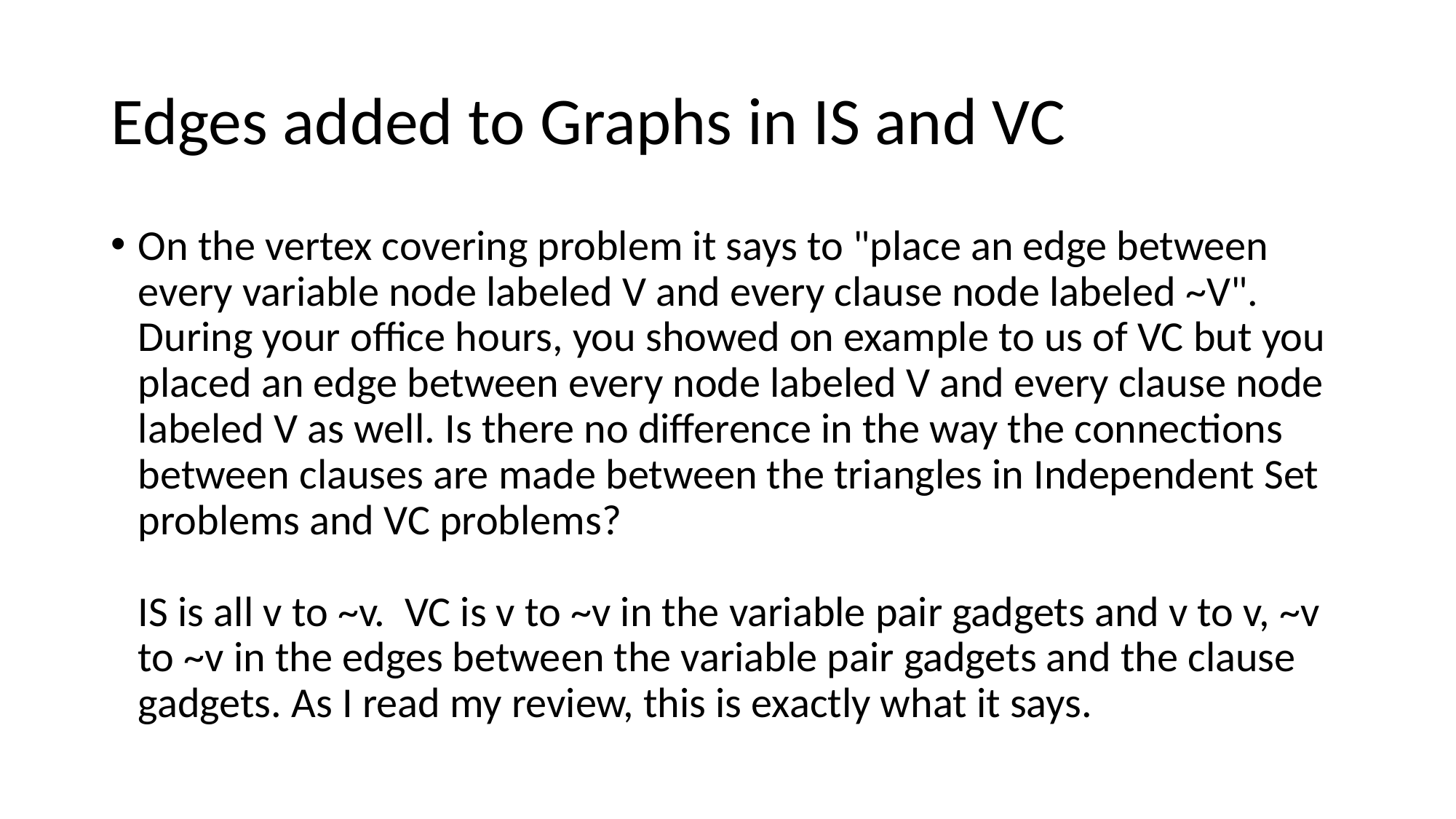

# Edges added to Graphs in IS and VC
On the vertex covering problem it says to "place an edge between every variable node labeled V and every clause node labeled ~V". During your office hours, you showed on example to us of VC but you placed an edge between every node labeled V and every clause node labeled V as well. Is there no difference in the way the connections between clauses are made between the triangles in Independent Set problems and VC problems?
IS is all v to ~v.  VC is v to ~v in the variable pair gadgets and v to v, ~v to ~v in the edges between the variable pair gadgets and the clause gadgets. As I read my review, this is exactly what it says.